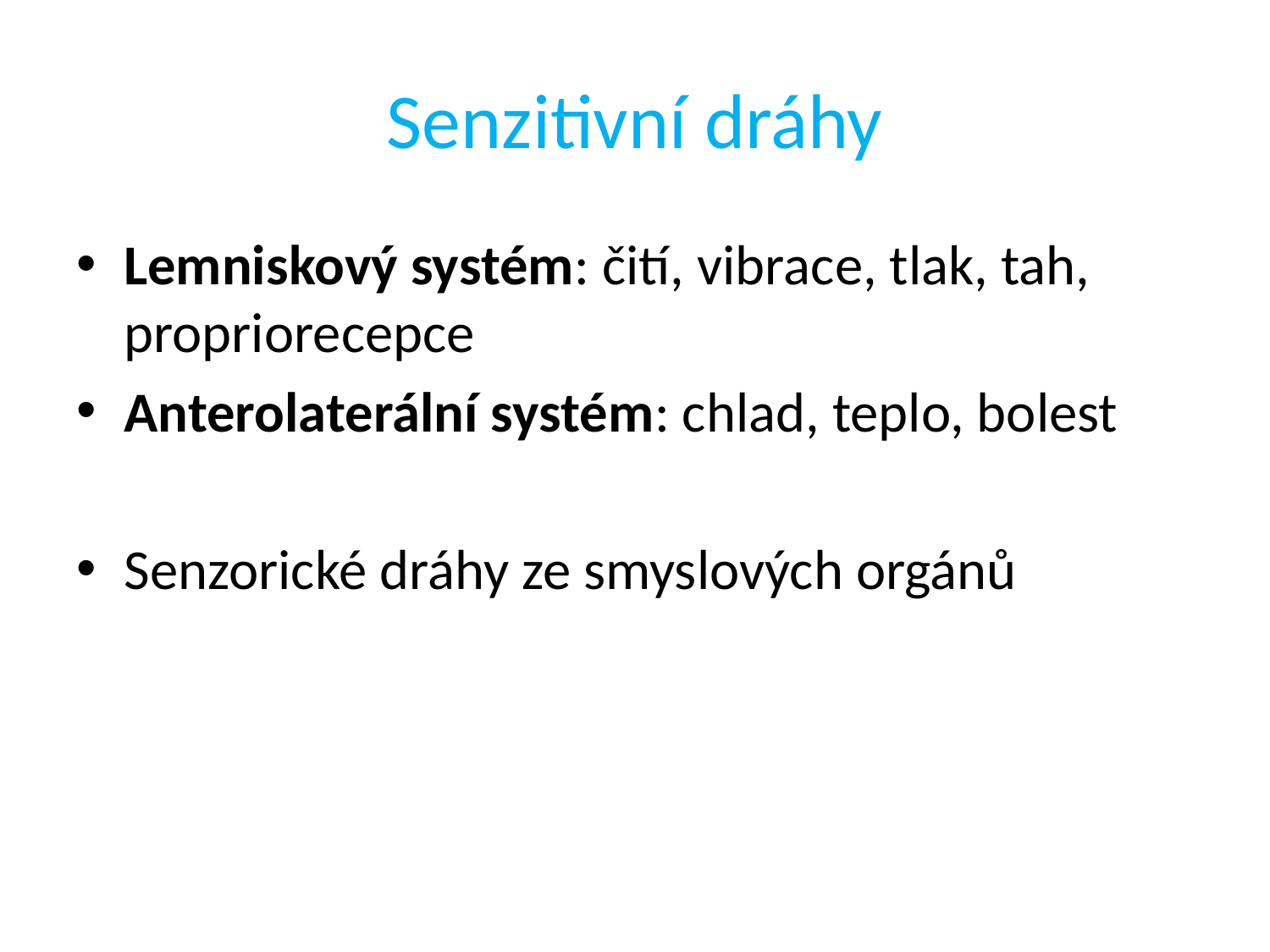

# Senzitivní dráhy
Lemniskový systém: čití, vibrace, tlak, tah, propriorecepce
Anterolaterální systém: chlad, teplo, bolest

Senzorické dráhy ze smyslových orgánů